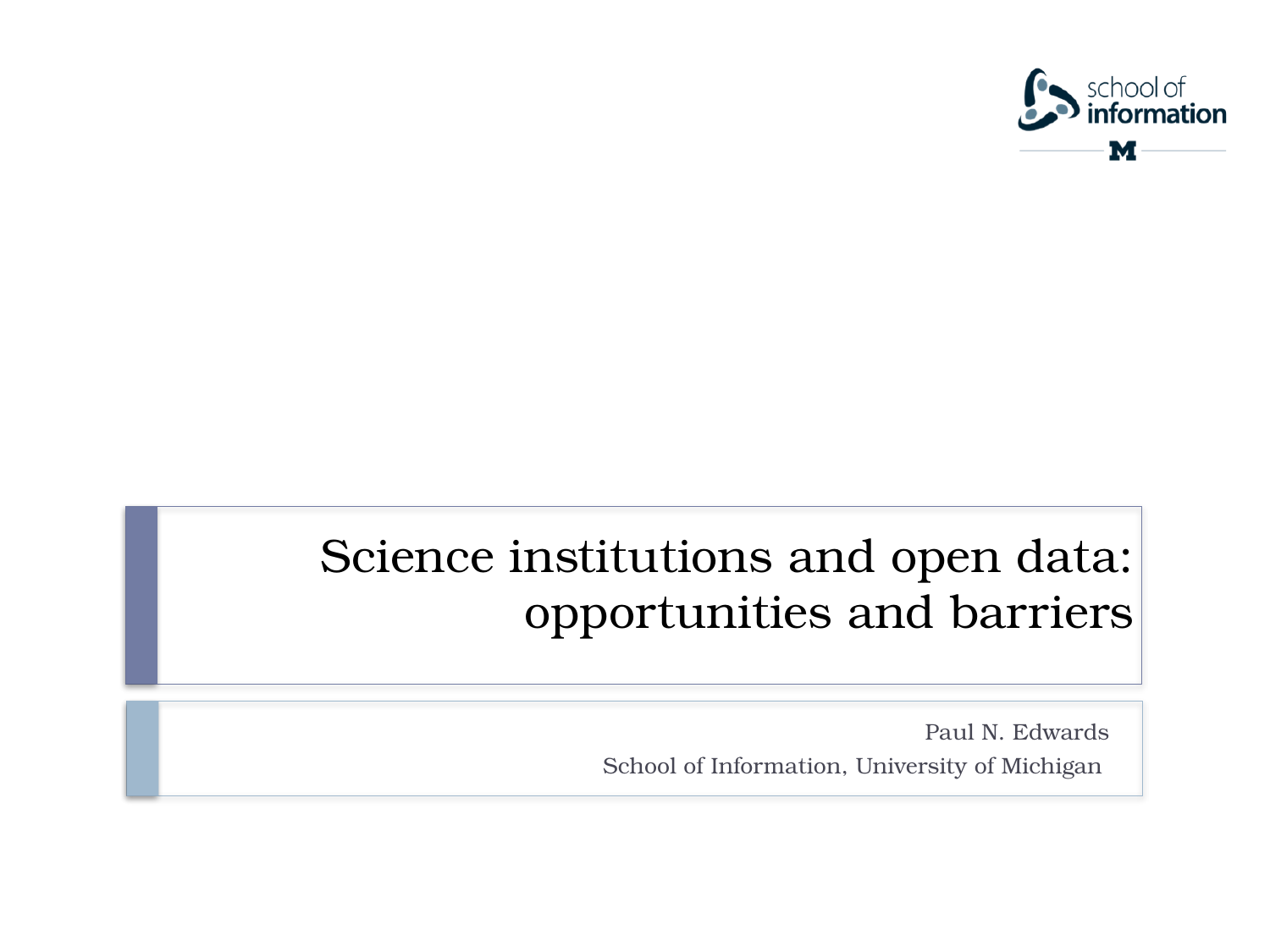

# Science institutions and open data: opportunities and barriers
Paul N. Edwards
School of Information, University of Michigan